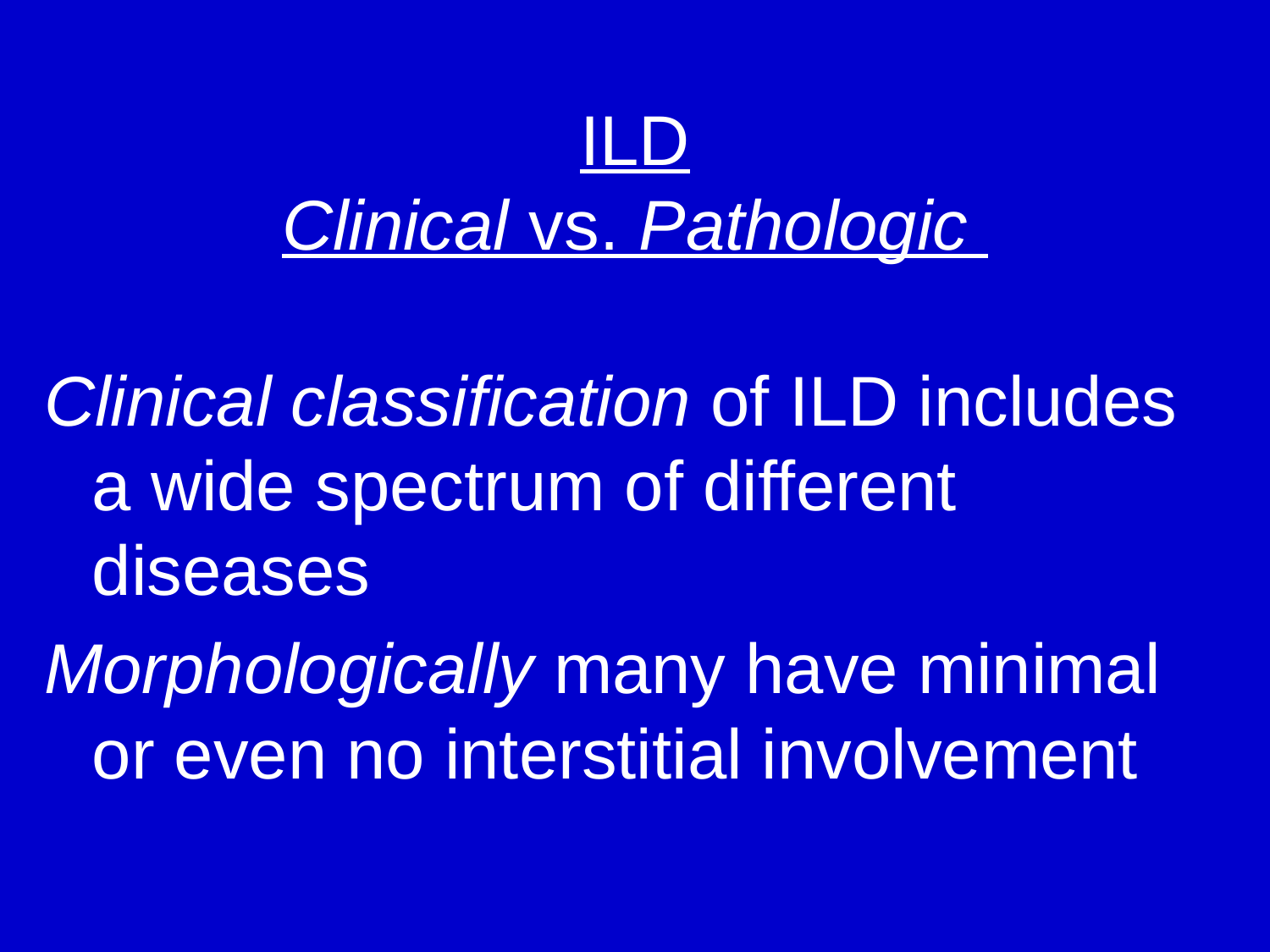

# ILD Clinical vs. Pathologic
Clinical classification of ILD includes a wide spectrum of different diseases
Morphologically many have minimal or even no interstitial involvement